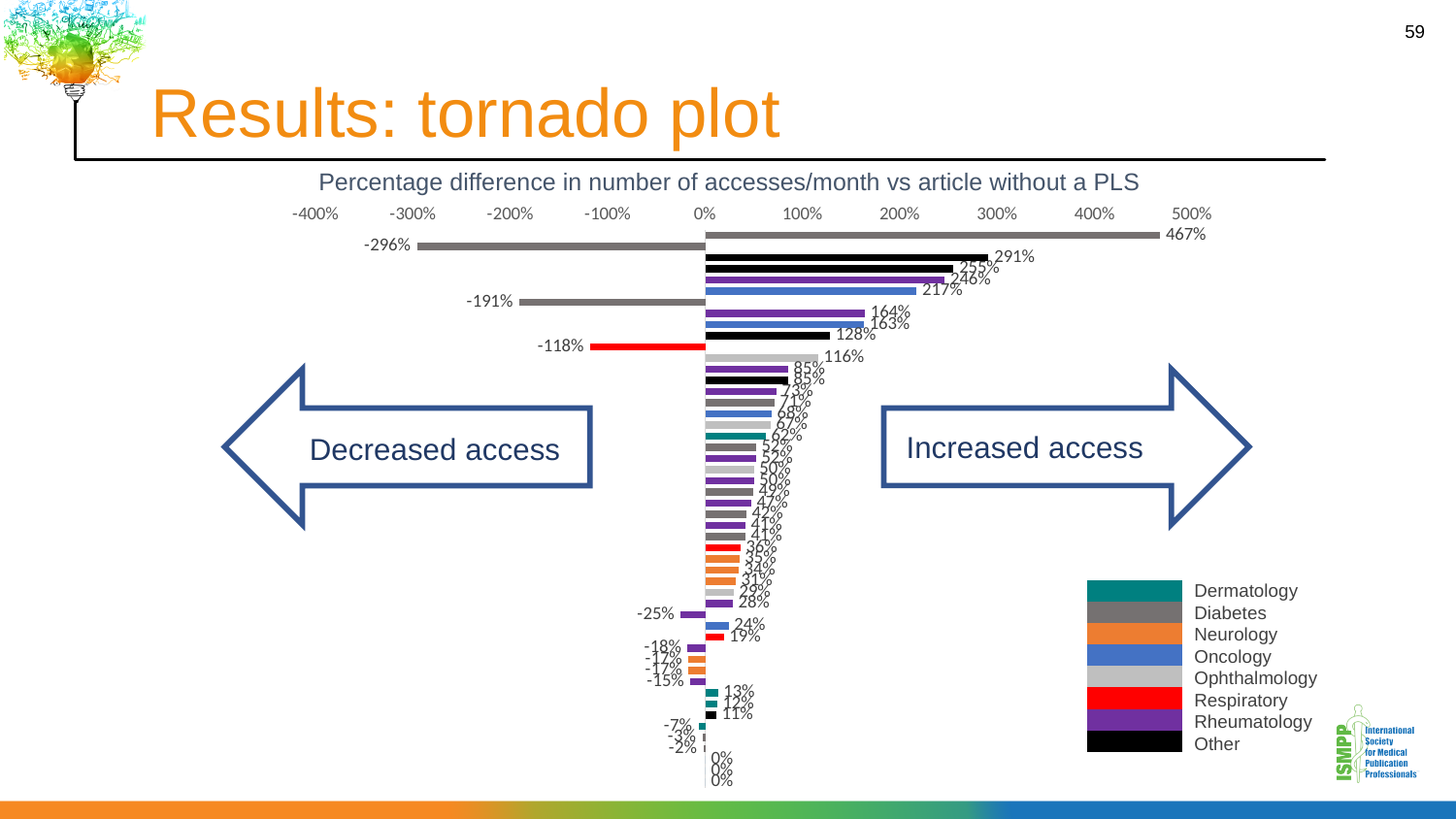

# Results: tornado plot
59
Percentage difference in number of accesses/month vs article without a PLS

### Chart

| Category |  |
|---|---|
Decreased access

Increased access
Dermatology
Diabetes
Neurology
Oncology
Ophthalmology
Respiratory
Rheumatology
Other
|  |
| --- |
|  |
|  |
|  |
|  |
|  |
|  |
|  |